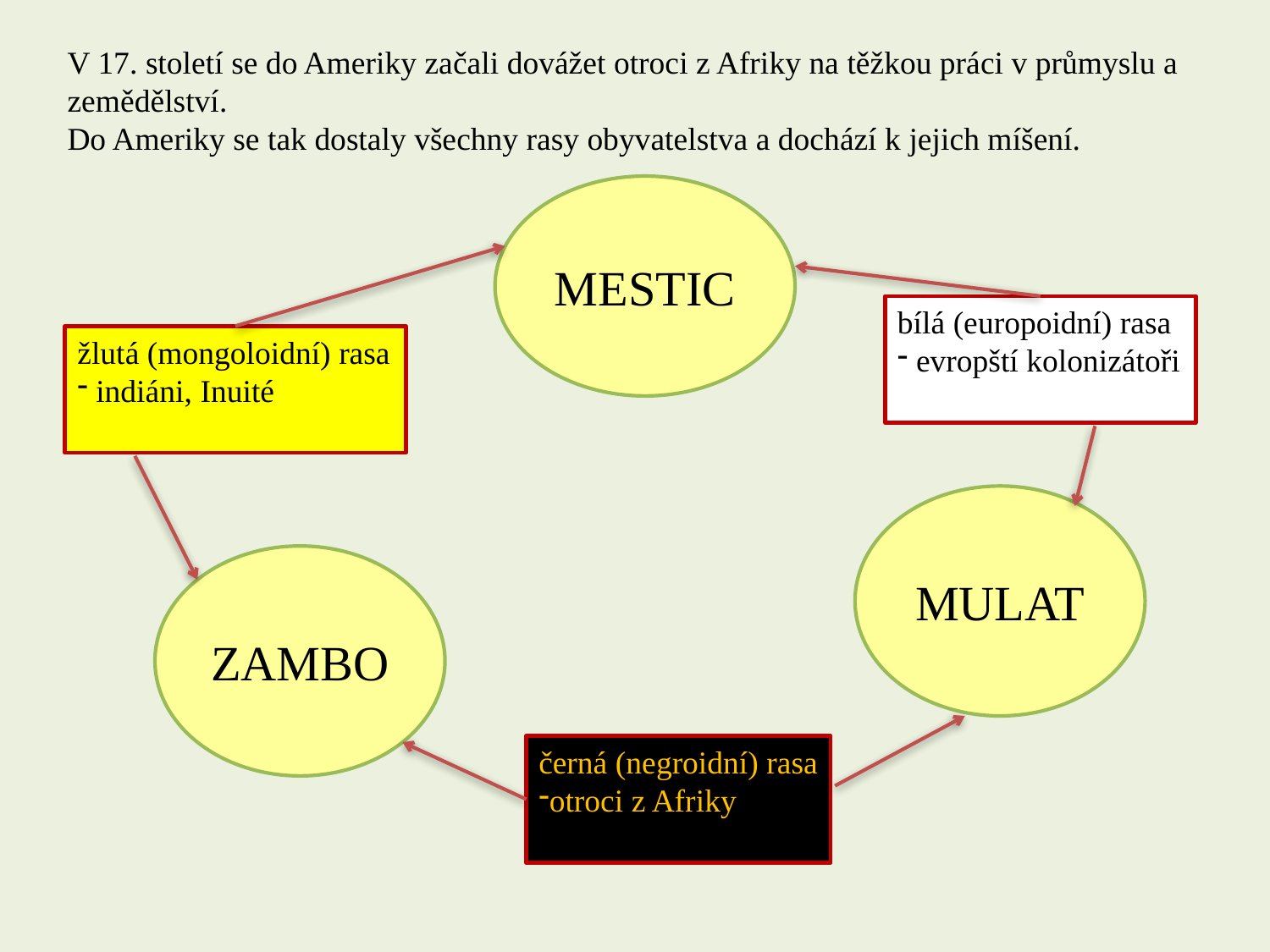

V 17. století se do Ameriky začali dovážet otroci z Afriky na těžkou práci v průmyslu a zemědělství.
Do Ameriky se tak dostaly všechny rasy obyvatelstva a dochází k jejich míšení.
MESTIC
bílá (europoidní) rasa
 evropští kolonizátoři

žlutá (mongoloidní) rasa
 indiáni, Inuité

MULAT
ZAMBO
černá (negroidní) rasa
otroci z Afriky